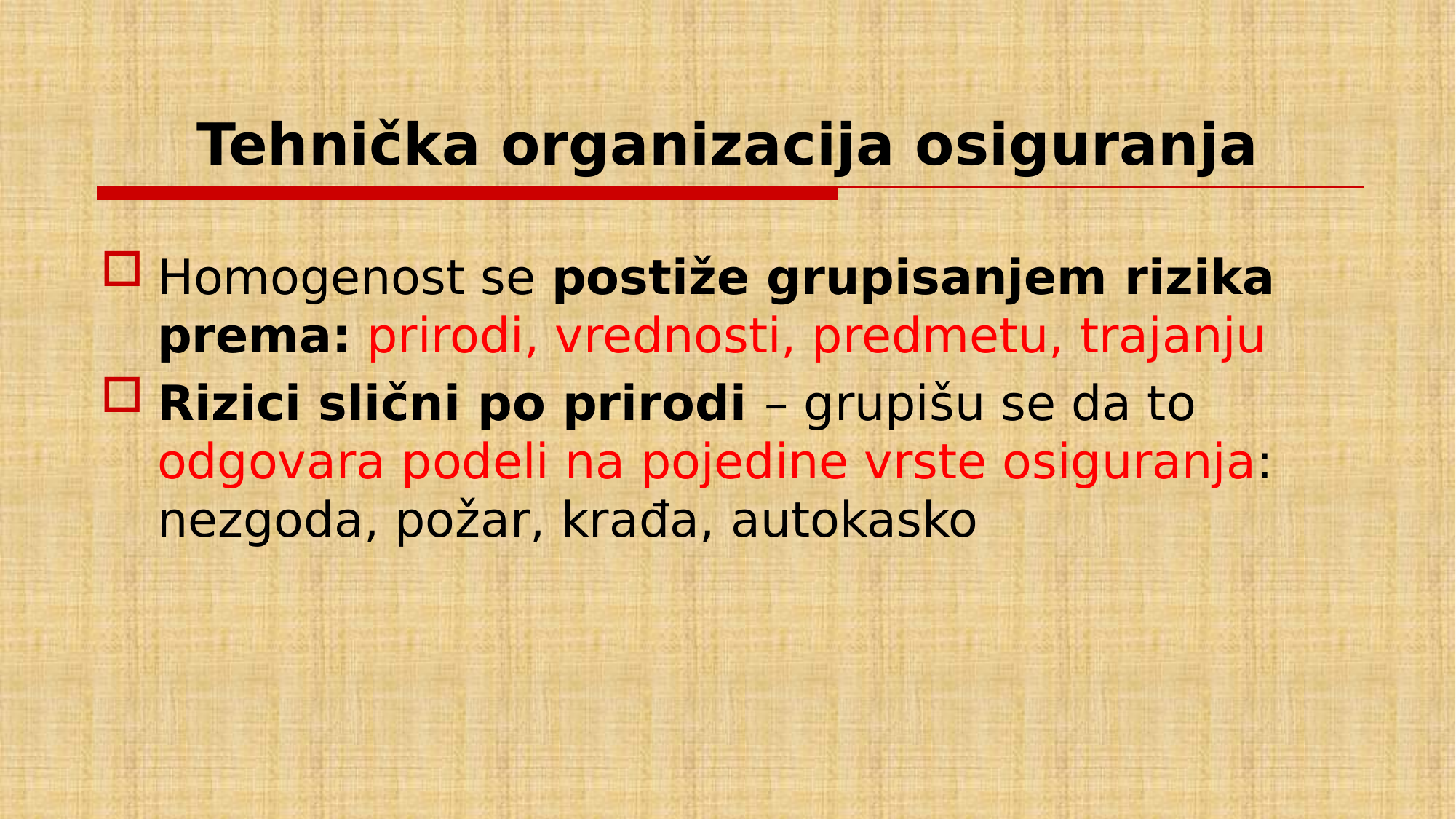

# Tehnička organizacija osiguranja
Homogenost se postiže grupisanjem rizika prema: prirodi, vrednosti, predmetu, trajanju
Rizici slični po prirodi – grupišu se da to odgovara podeli na pojedine vrste osiguranja: nezgoda, požar, krađa, autokasko